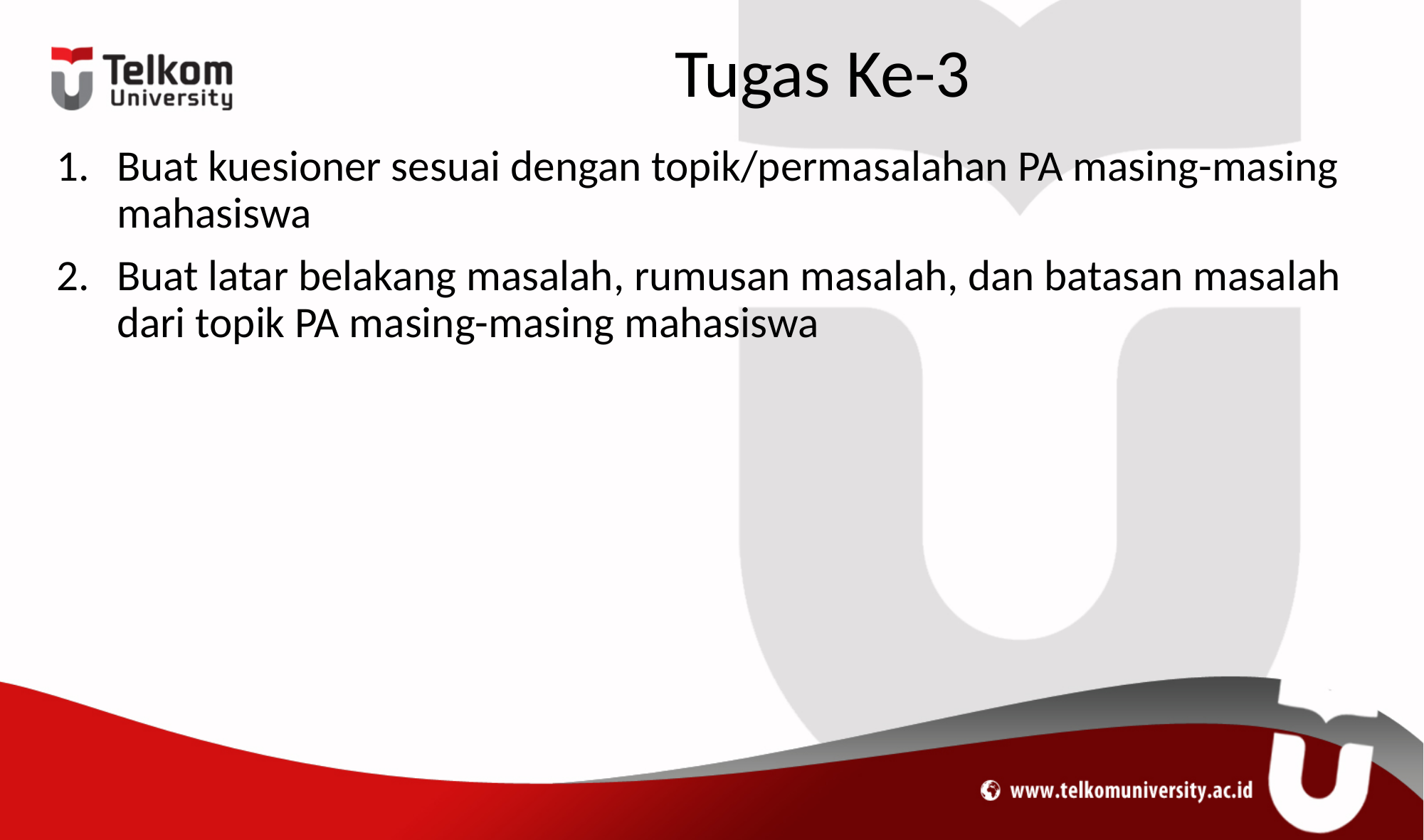

# Tugas Ke-3
Buat kuesioner sesuai dengan topik/permasalahan PA masing-masing mahasiswa
Buat latar belakang masalah, rumusan masalah, dan batasan masalah dari topik PA masing-masing mahasiswa